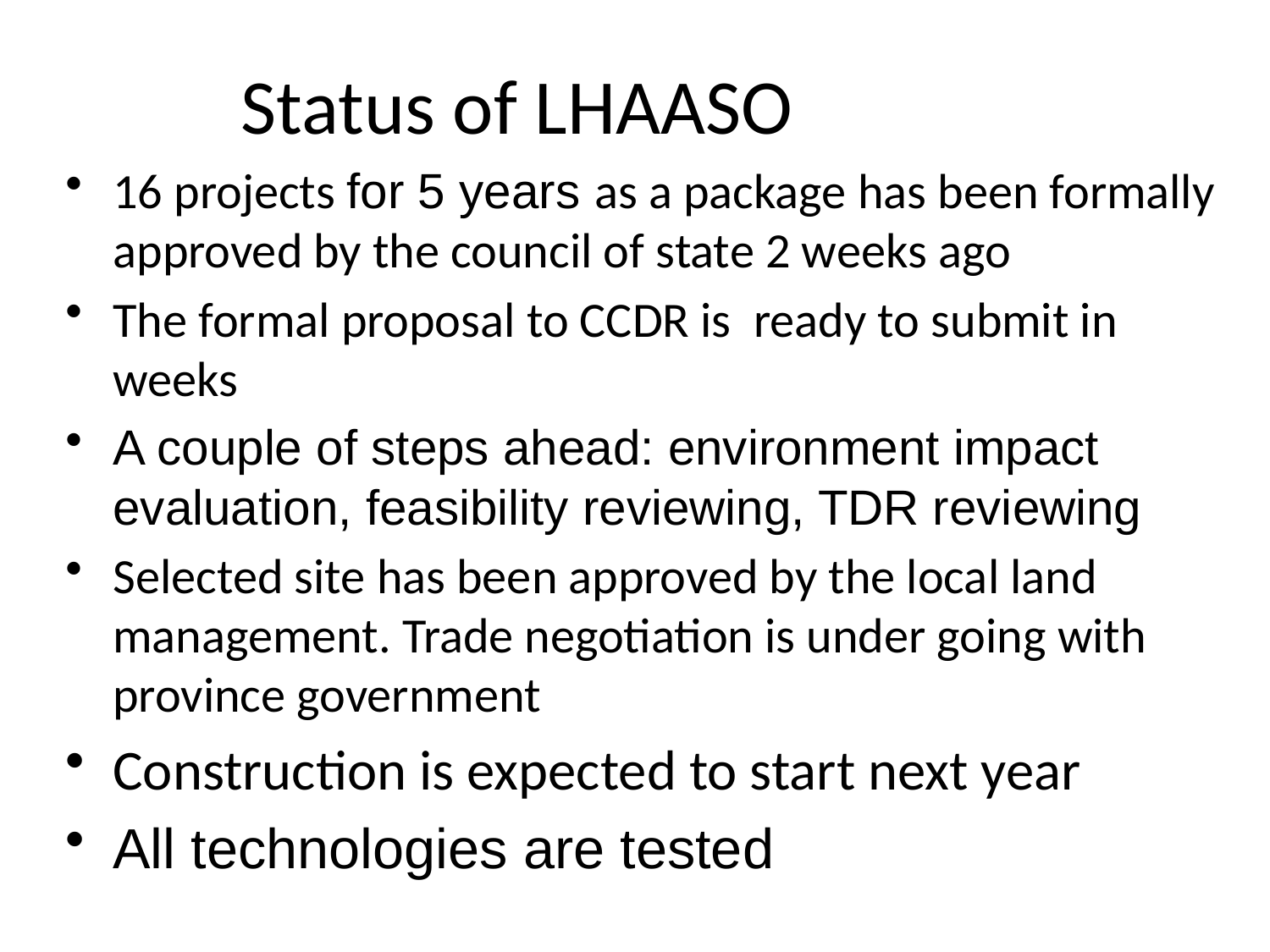

Status of LHAASO
16 projects for 5 years as a package has been formally approved by the council of state 2 weeks ago
The formal proposal to CCDR is  ready to submit in weeks
A couple of steps ahead: environment impact evaluation, feasibility reviewing, TDR reviewing
Selected site has been approved by the local land management. Trade negotiation is under going with province government
Construction is expected to start next year
All technologies are tested